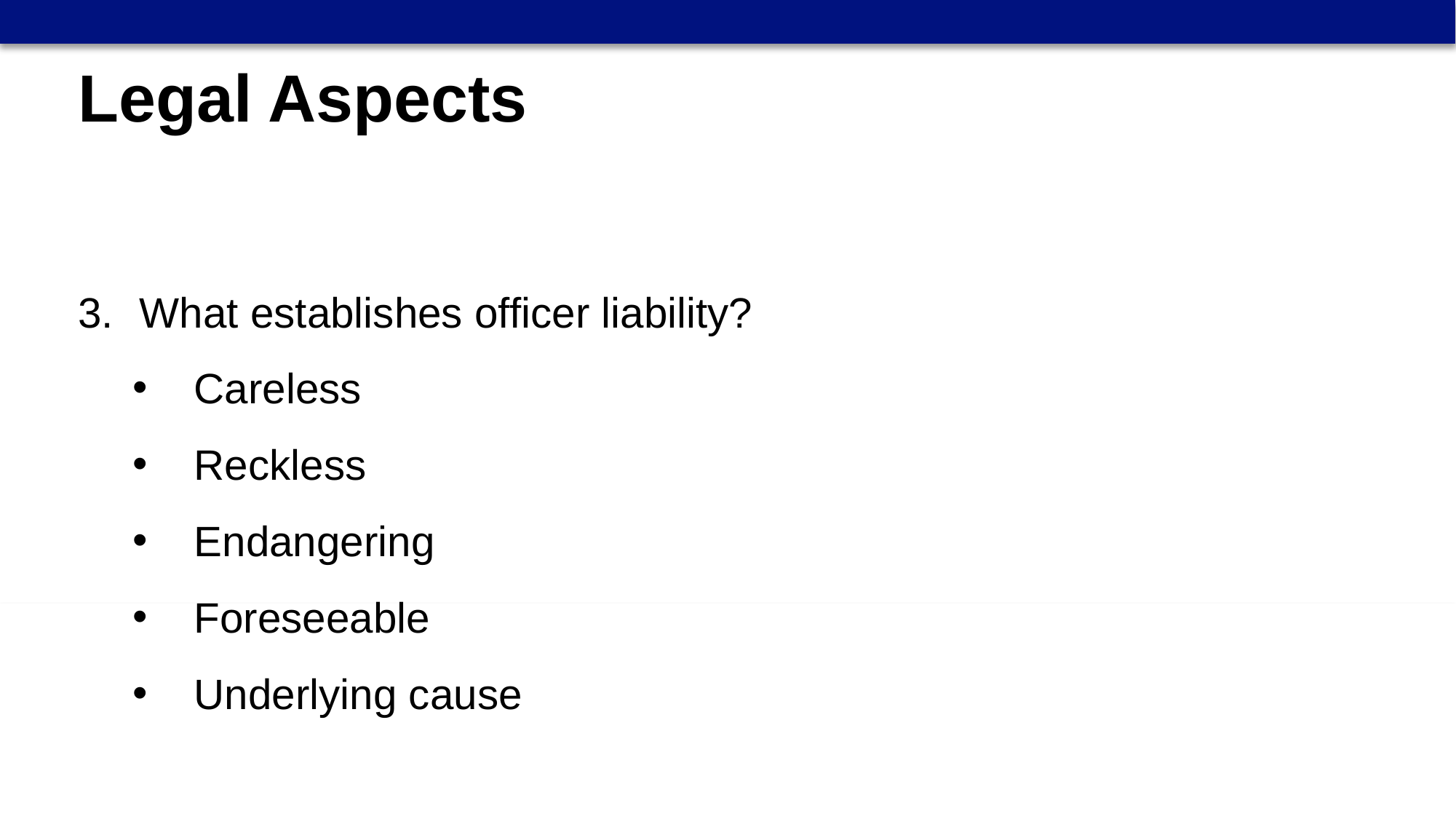

Legal Aspects
What establishes officer liability?
Careless
Reckless
Endangering
Foreseeable
Underlying cause